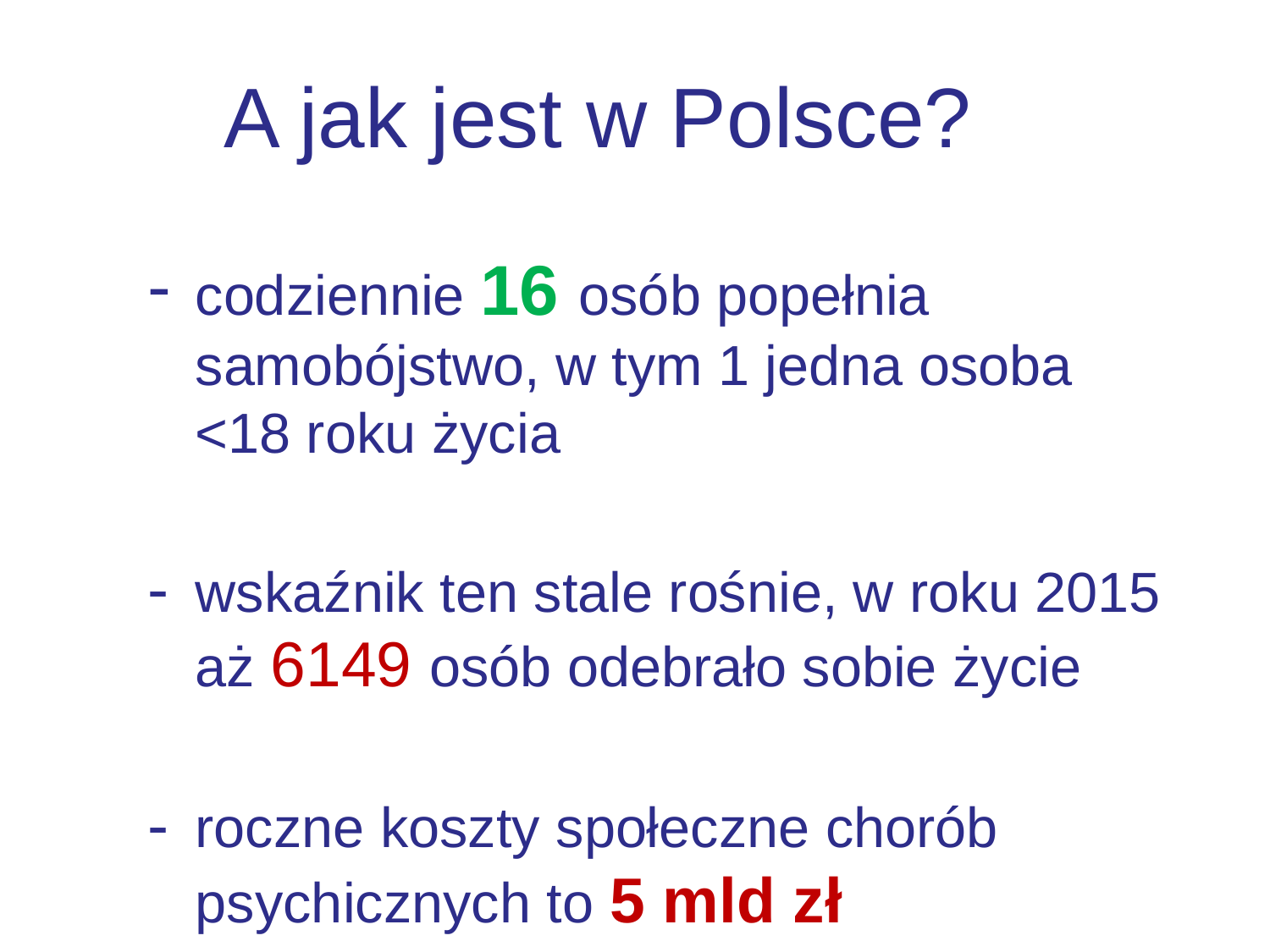

A jak jest w Polsce?

codziennie 16 osób popełnia samobójstwo, w tym 1 jedna osoba <18 roku życia

wskaźnik ten stale rośnie, w roku 2015 aż 6149 osób odebrało sobie życie

roczne koszty społeczne chorób psychicznych to 5 mld zł